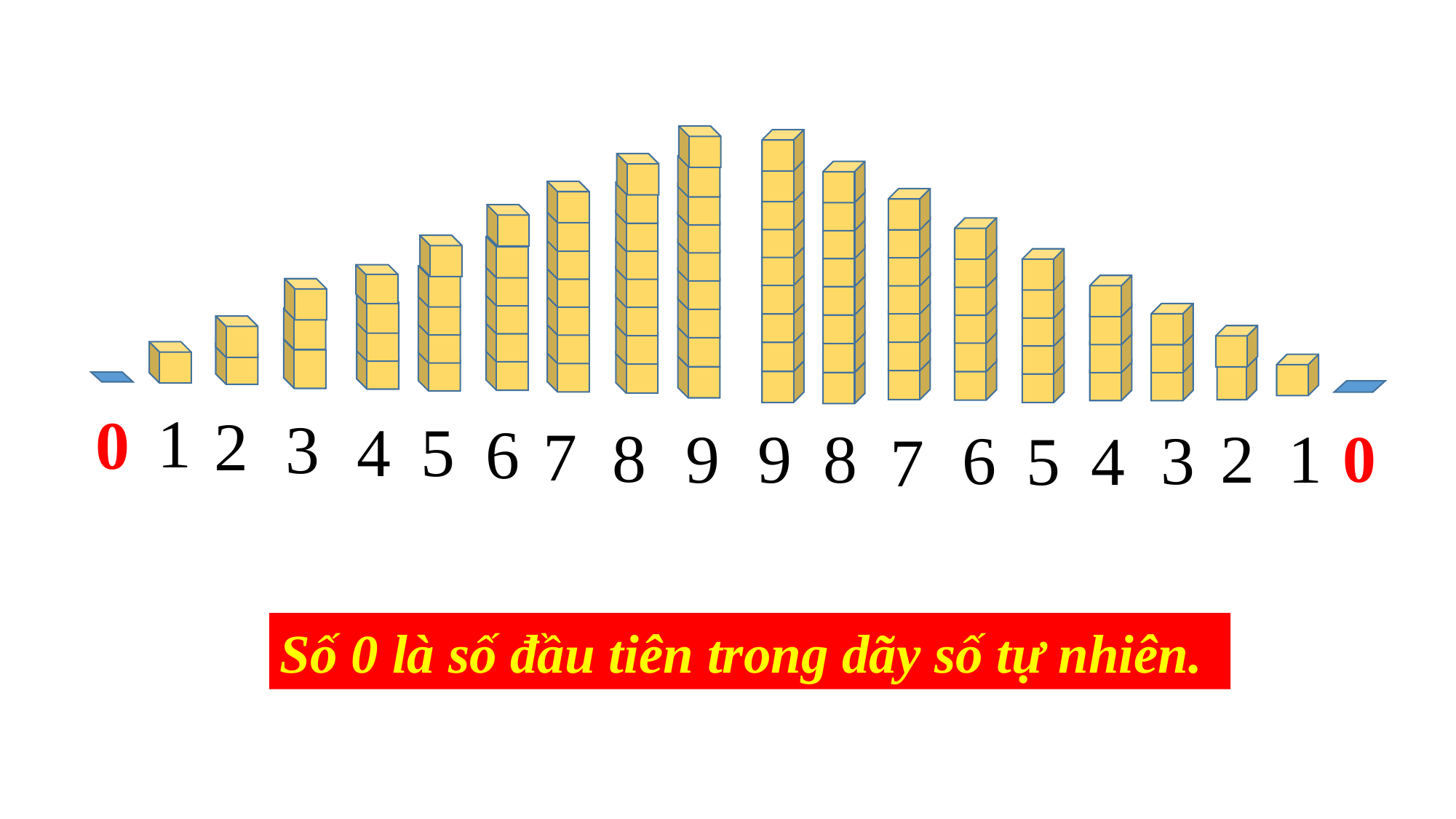

1
0
2
3
4
5
6
7
8
9
2
1
9
8
0
6
3
5
4
7
Số 0 là số đầu tiên trong dãy số tự nhiên.